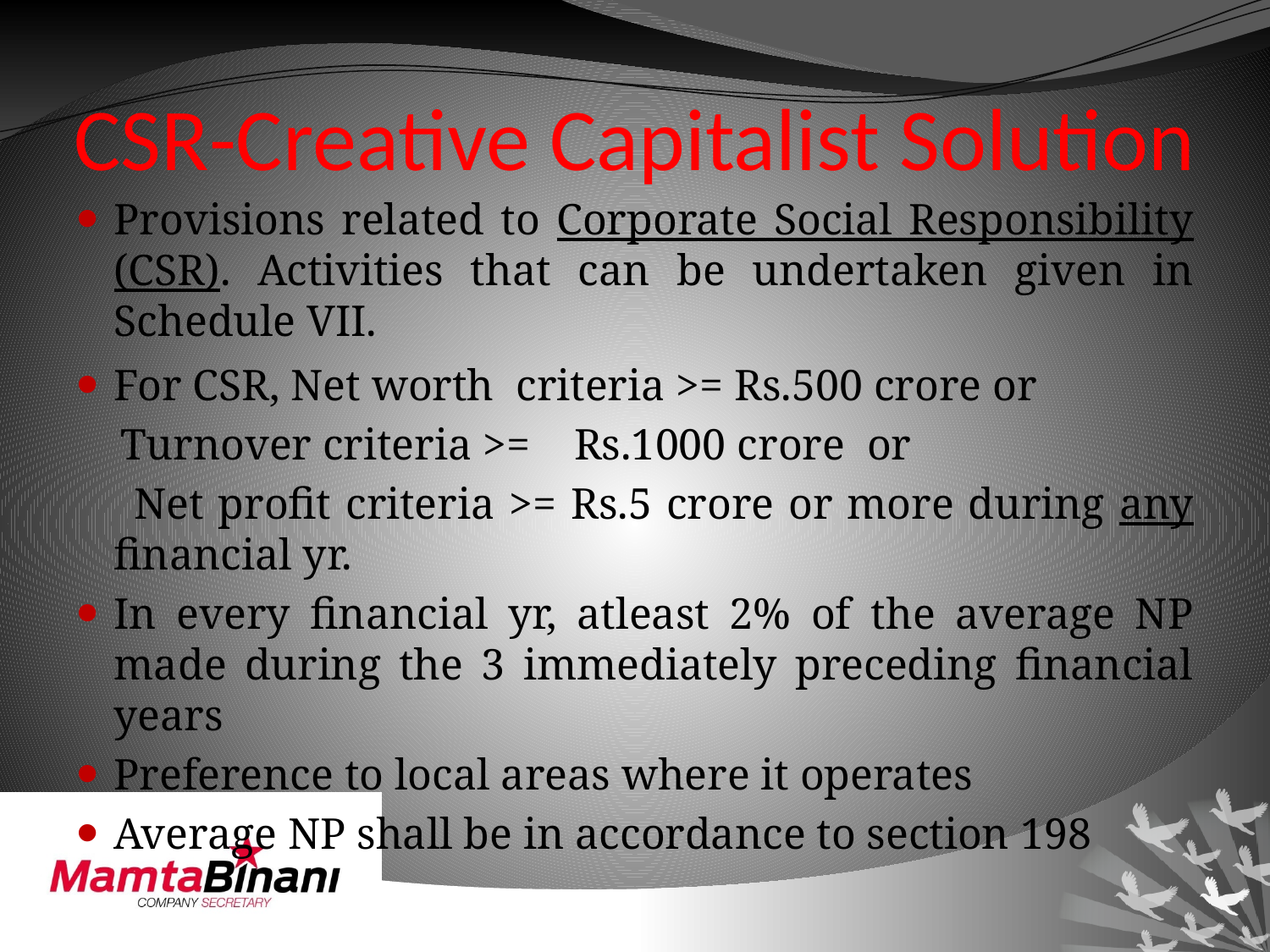

# CSR-Creative Capitalist Solution
Provisions related to Corporate Social Responsibility (CSR). Activities that can be undertaken given in Schedule VII.

For CSR, Net worth  criteria >= Rs.500 crore or
    Turnover criteria >=    Rs.1000 crore  or
    Net profit criteria >= Rs.5 crore or more during any financial yr.
In every financial yr, atleast 2% of the average NP made during the 3 immediately preceding financial years
Preference to local areas where it operates
Average NP shall be in accordance to section 198